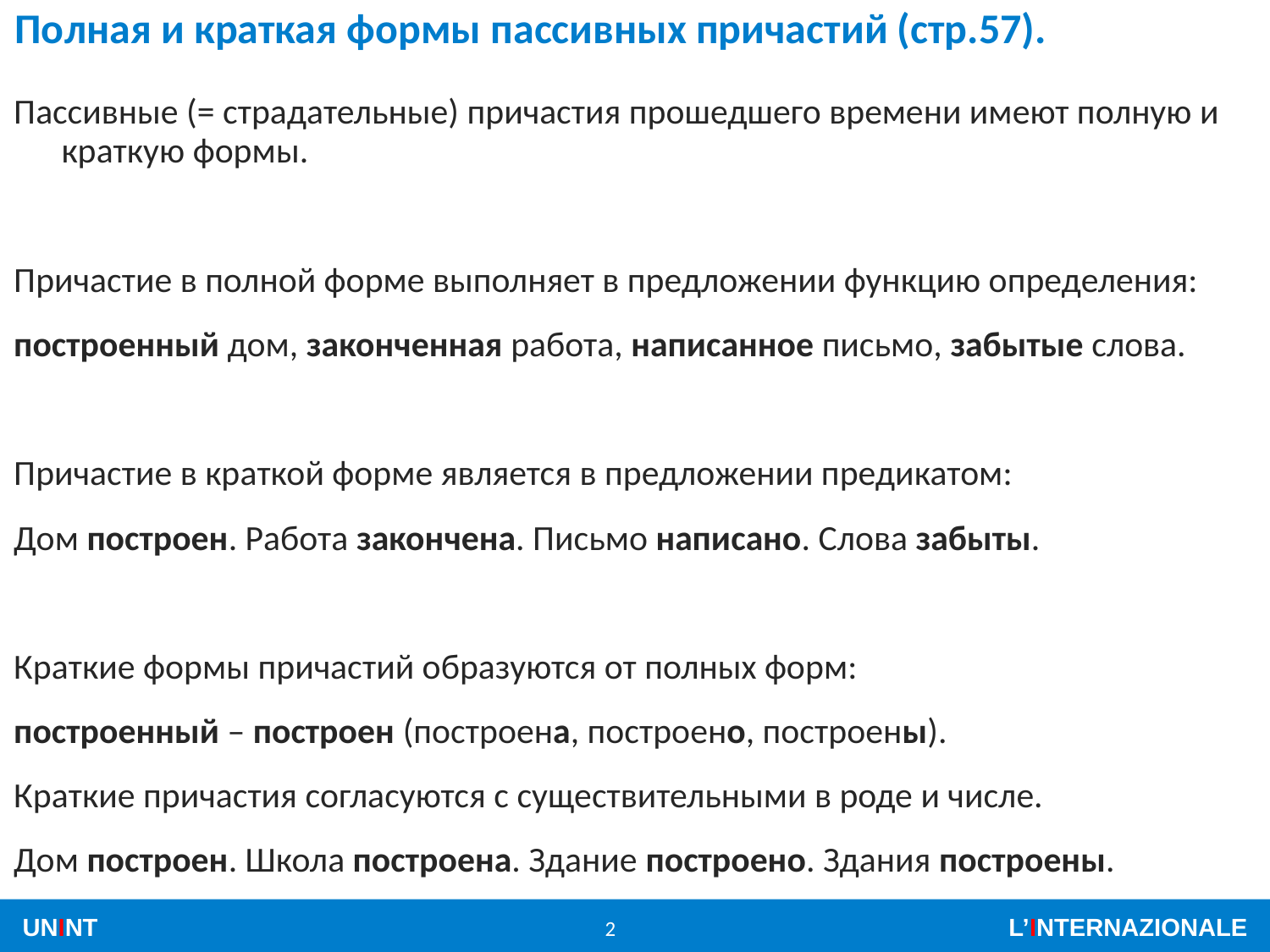

# Полная и краткая формы пассивных причастий (стр.57).
Пассивные (= страдательные) причастия прошедшего времени имеют полную и краткую формы.

Причастие в полной форме выполняет в предложении функцию определения:
построенный дом, законченная работа, написанное письмо, забытые слова.

Причастие в краткой форме является в предложении предикатом:
Дом построен. Работа закончена. Письмо написано. Слова забыты.

Краткие формы причастий образуются от полных форм:
построенный – построен (построена, построено, построены).
Краткие причастия согласуются с существительными в роде и числе.
Дом построен. Школа построена. Здание построено. Здания построены.

2